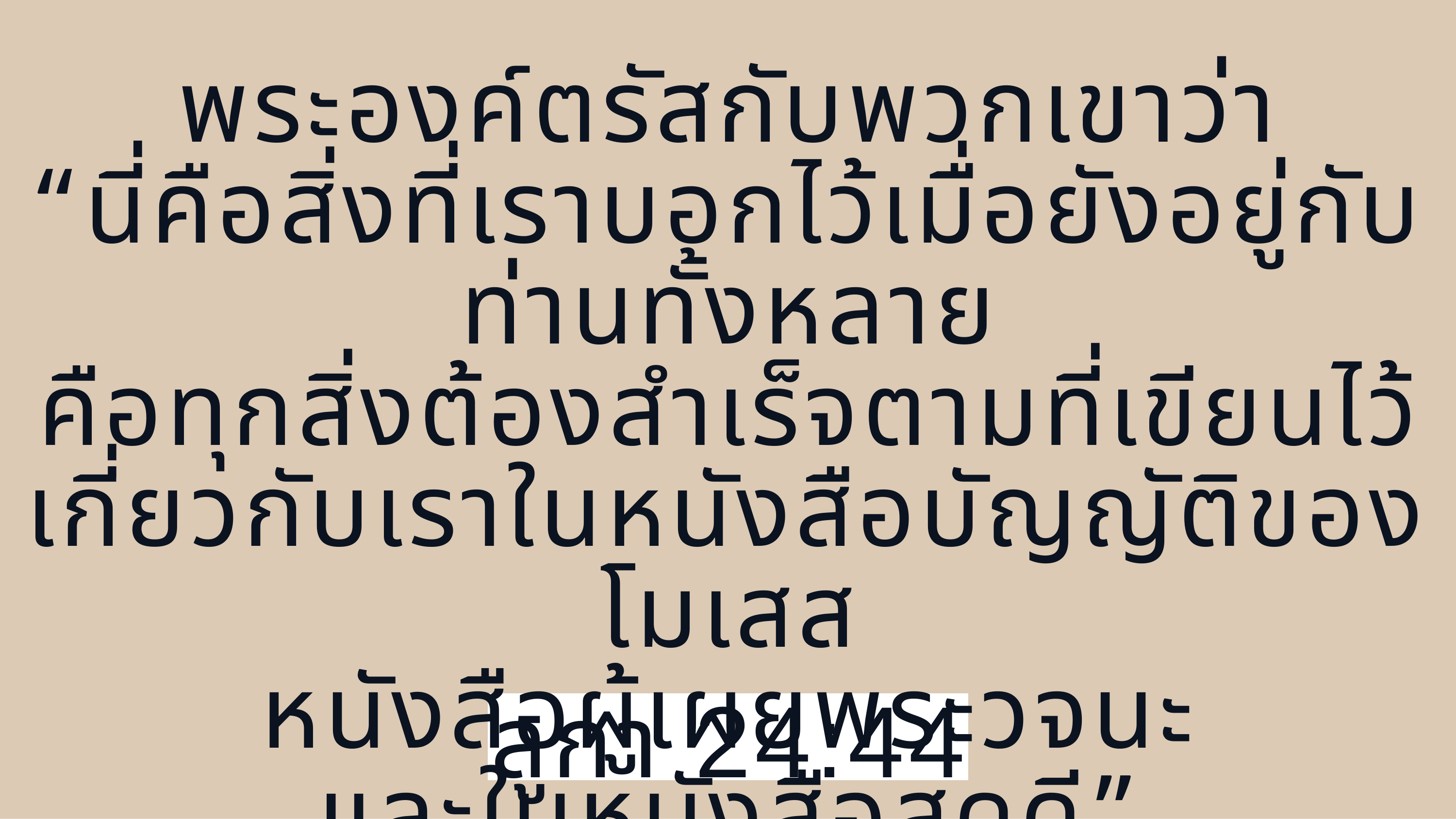

พระองค์ตรัสกับพวกเขาว่า
“นี่คือสิ่งที่เราบอกไว้เมื่อยังอยู่กับท่านทั้งหลาย
คือทุกสิ่งต้องสำเร็จตามที่เขียนไว้
เกี่ยวกับเราในหนังสือบัญญัติของโมเสส
หนังสือผู้เผยพระวจนะ
และในหนังสือสดุดี”
ลูกา 24:44